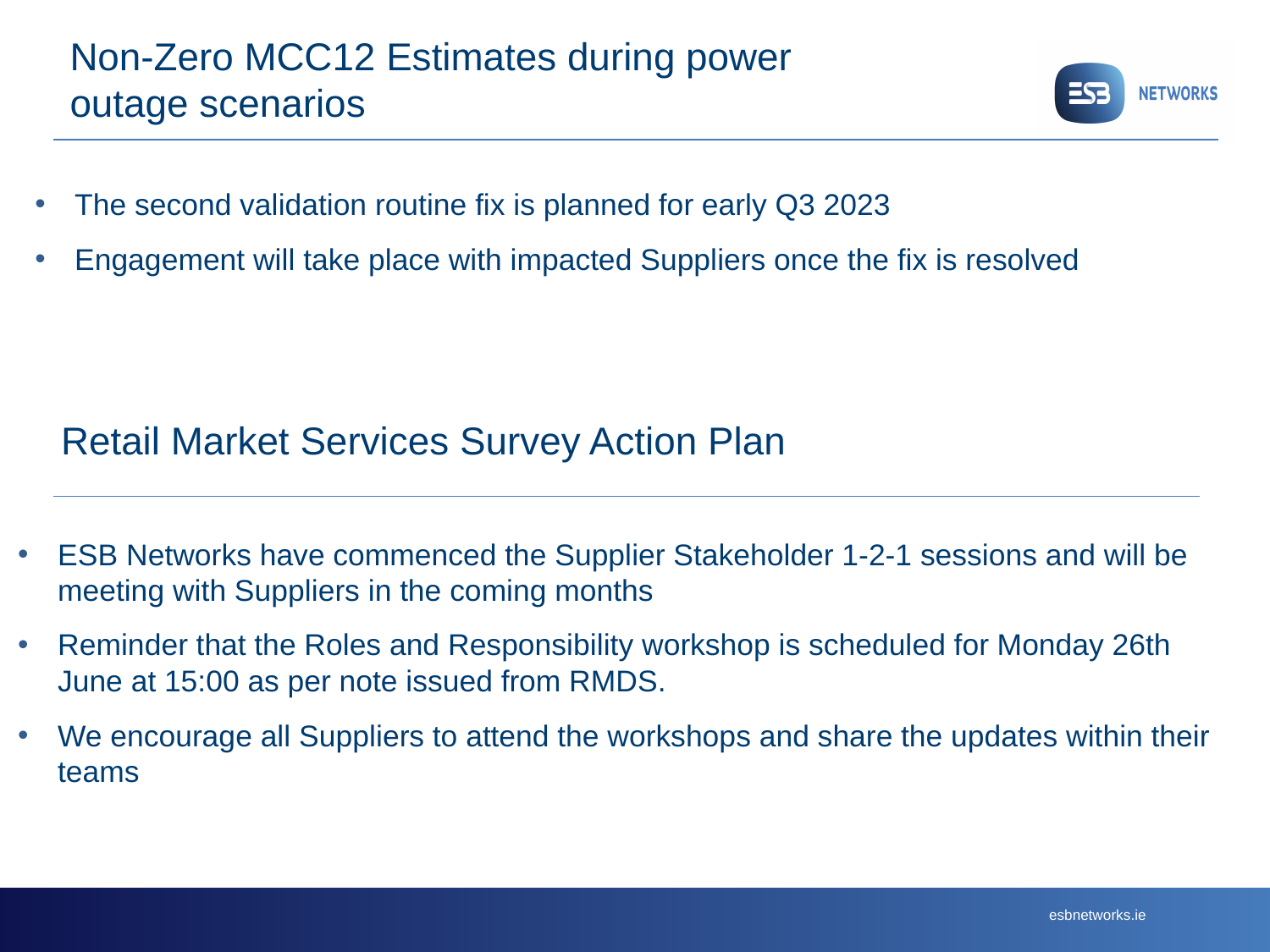

# Non-Zero MCC12 Estimates during power outage scenarios
The second validation routine fix is planned for early Q3 2023
Engagement will take place with impacted Suppliers once the fix is resolved

    Retail Market Services Survey Action Plan

ESB Networks have commenced the Supplier Stakeholder 1-2-1 sessions and will be meeting with Suppliers in the coming months
Reminder that the Roles and Responsibility workshop is scheduled for Monday 26th June at 15:00 as per note issued from RMDS.
We encourage all Suppliers to attend the workshops and share the updates within their teams